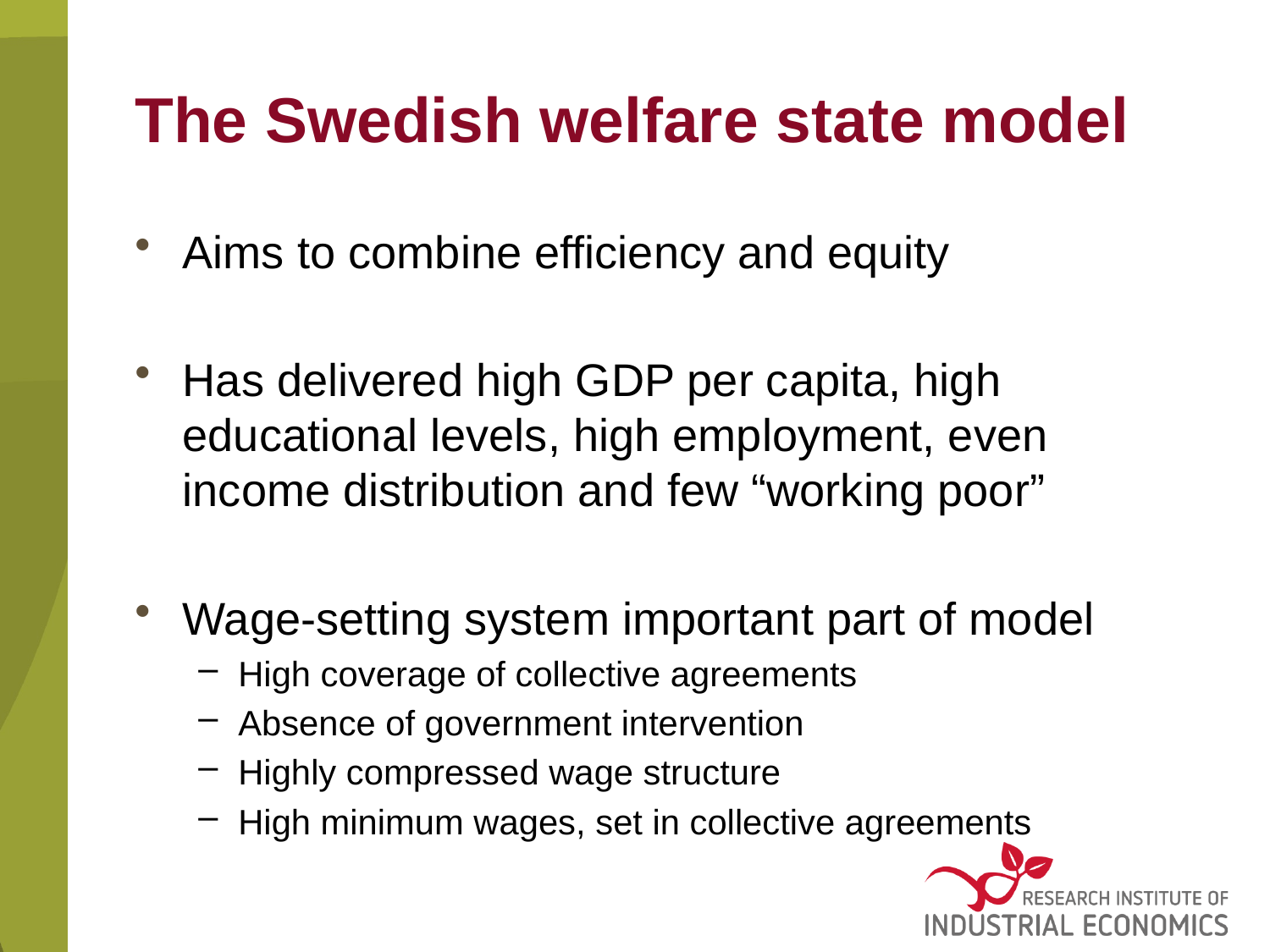

# The Swedish welfare state model
Aims to combine efficiency and equity

Has delivered high GDP per capita, high educational levels, high employment, even income distribution and few “working poor”

Wage-setting system important part of model
High coverage of collective agreements
Absence of government intervention
Highly compressed wage structure
High minimum wages, set in collective agreements